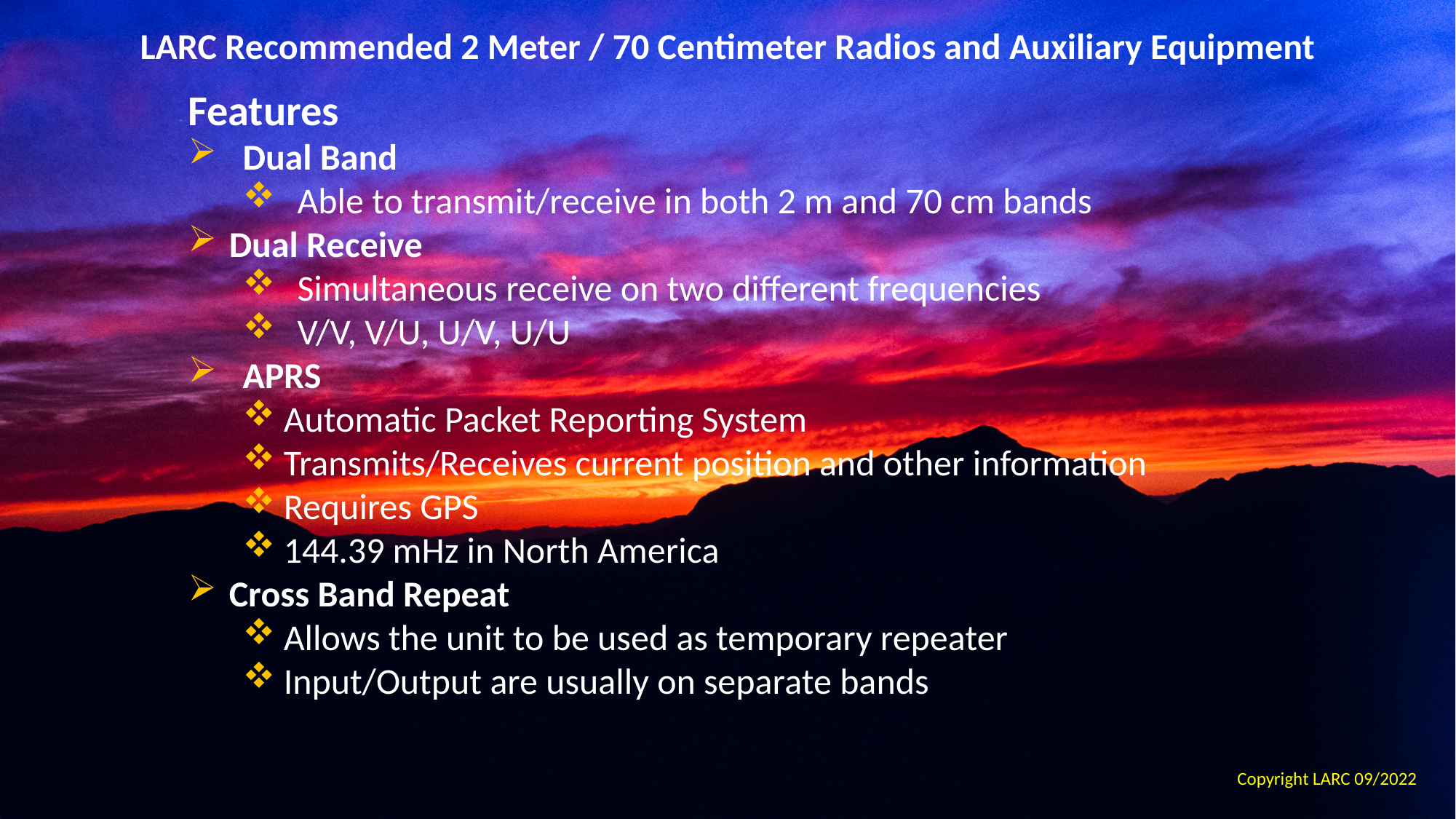

LARC Recommended 2 Meter / 70 Centimeter Radios and Auxiliary Equipment
Features
Dual Band
Able to transmit/receive in both 2 m and 70 cm bands
Dual Receive
Simultaneous receive on two different frequencies
V/V, V/U, U/V, U/U
APRS
Automatic Packet Reporting System
Transmits/Receives current position and other information
Requires GPS
144.39 mHz in North America
Cross Band Repeat
Allows the unit to be used as temporary repeater
Input/Output are usually on separate bands

Copyright LARC 09/2022